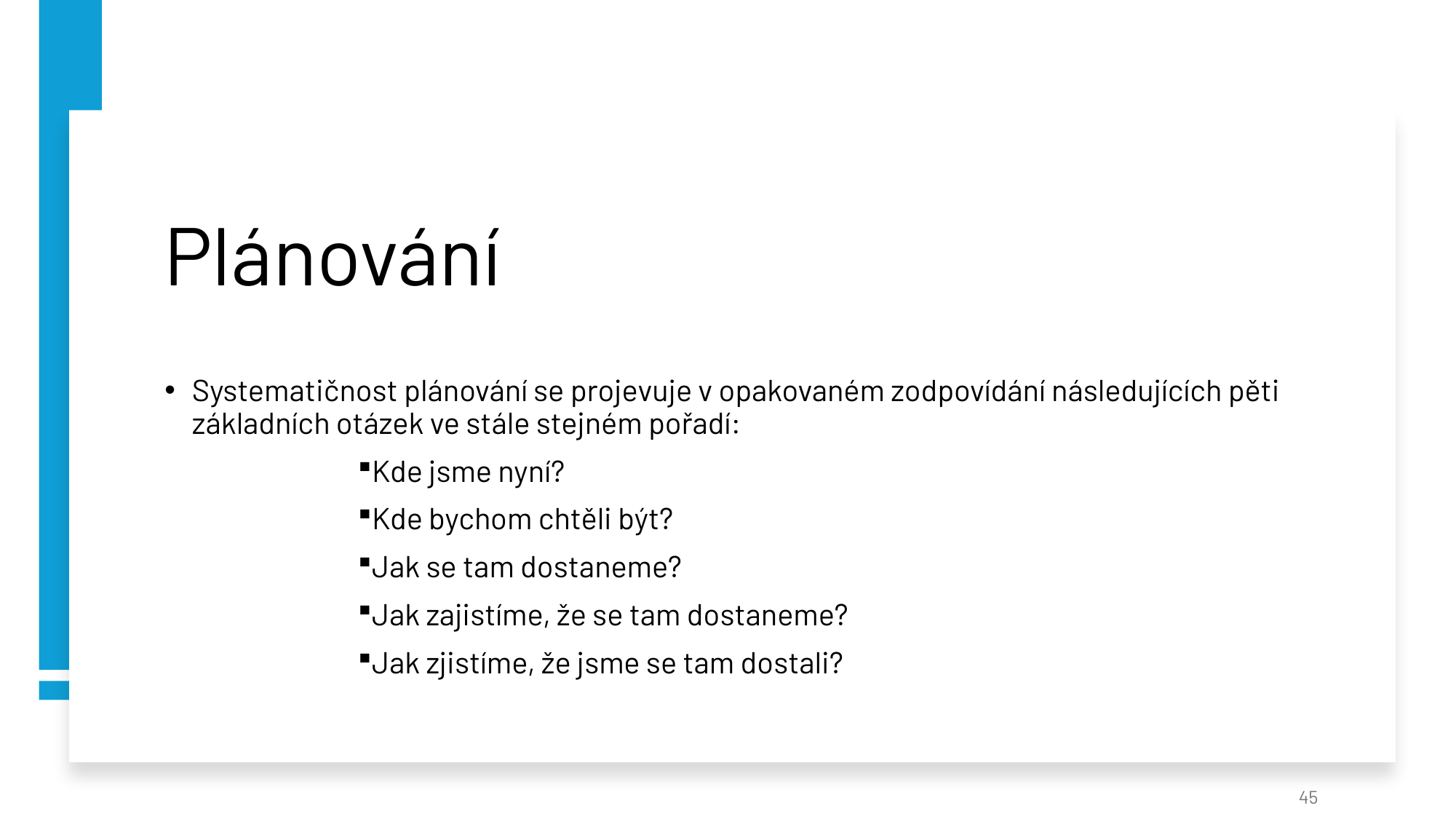

# Plánování

Systematičnost plánování se projevuje v opakovaném zodpovídání následujících pěti základních otázek ve stále stejném pořadí:
Kde jsme nyní?
Kde bychom chtěli být?
Jak se tam dostaneme?
Jak zajistíme, že se tam dostaneme?
Jak zjistíme, že jsme se tam dostali?
45